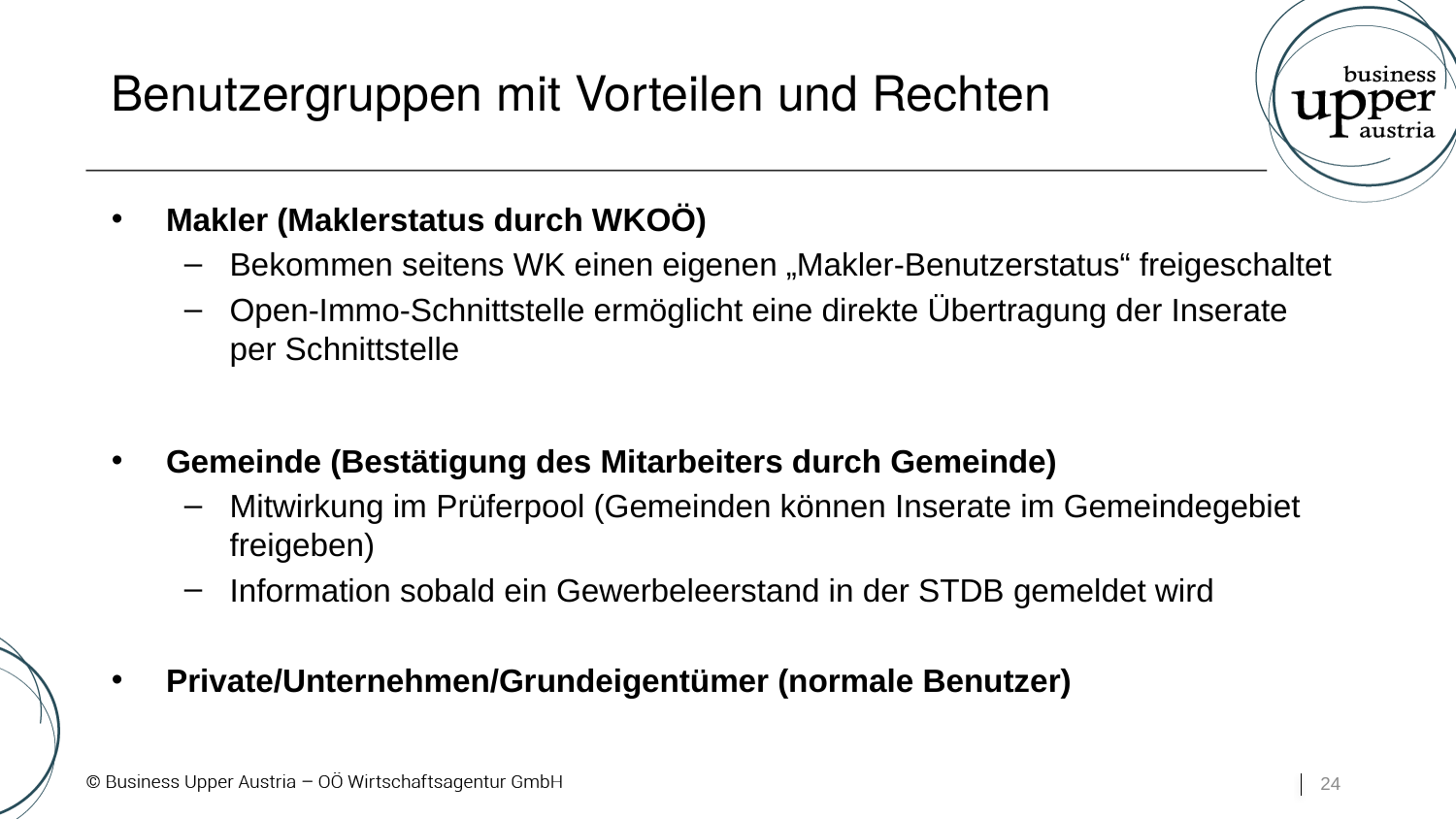

# Benutzergruppen mit Vorteilen und Rechten
Makler (Maklerstatus durch WKOÖ)
Bekommen seitens WK einen eigenen „Makler-Benutzerstatus“ freigeschaltet
Open-Immo-Schnittstelle ermöglicht eine direkte Übertragung der Inserate per Schnittstelle

Gemeinde (Bestätigung des Mitarbeiters durch Gemeinde)
Mitwirkung im Prüferpool (Gemeinden können Inserate im Gemeindegebiet freigeben)
Information sobald ein Gewerbeleerstand in der STDB gemeldet wird

Private/Unternehmen/Grundeigentümer (normale Benutzer)

24